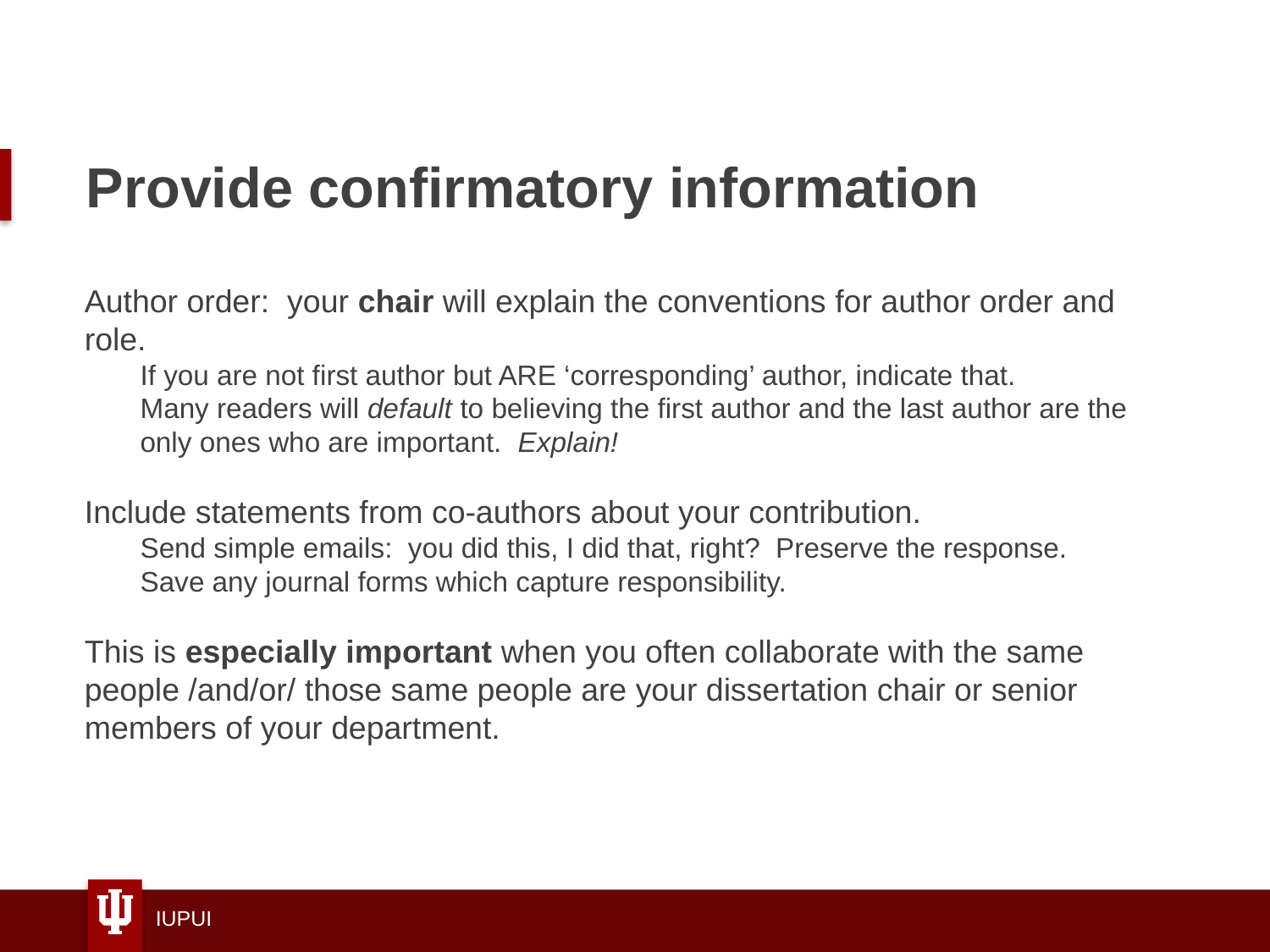

# Provide confirmatory information
Author order:  your chair will explain the conventions for author order and role.
If you are not first author but ARE ‘corresponding’ author, indicate that.
Many readers will default to believing the first author and the last author are the only ones who are important.  Explain!

Include statements from co-authors about your contribution.
Send simple emails:  you did this, I did that, right?  Preserve the response.
Save any journal forms which capture responsibility.

This is especially important when you often collaborate with the same people /and/or/ those same people are your dissertation chair or senior members of your department.